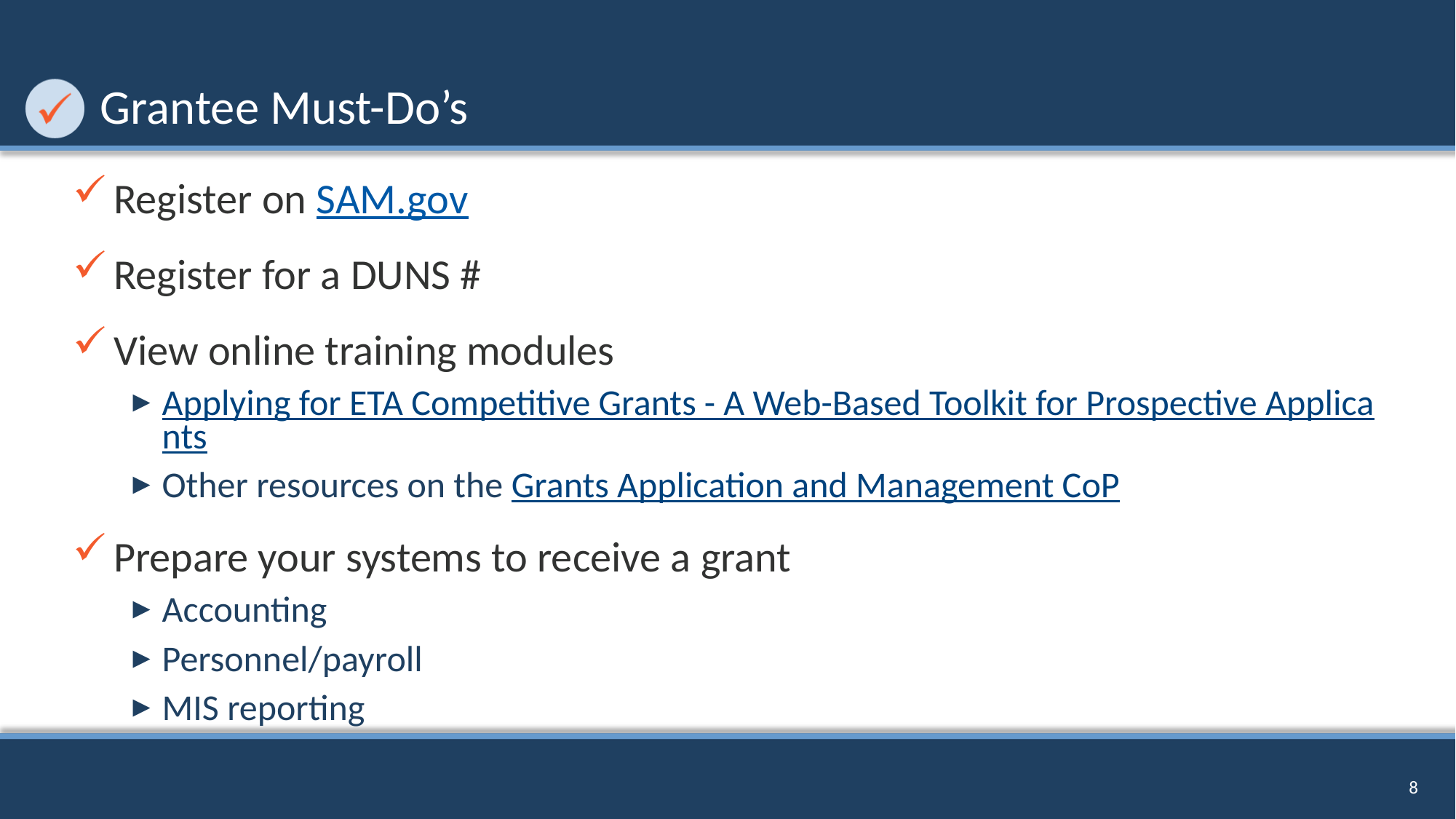

# Grantee Must-Do’s
Register on SAM.gov
Register for a DUNS #
View online training modules
Applying for ETA Competitive Grants - A Web-Based Toolkit for Prospective Applicants
Other resources on the Grants Application and Management CoP
Prepare your systems to receive a grant
Accounting
Personnel/payroll
MIS reporting
8